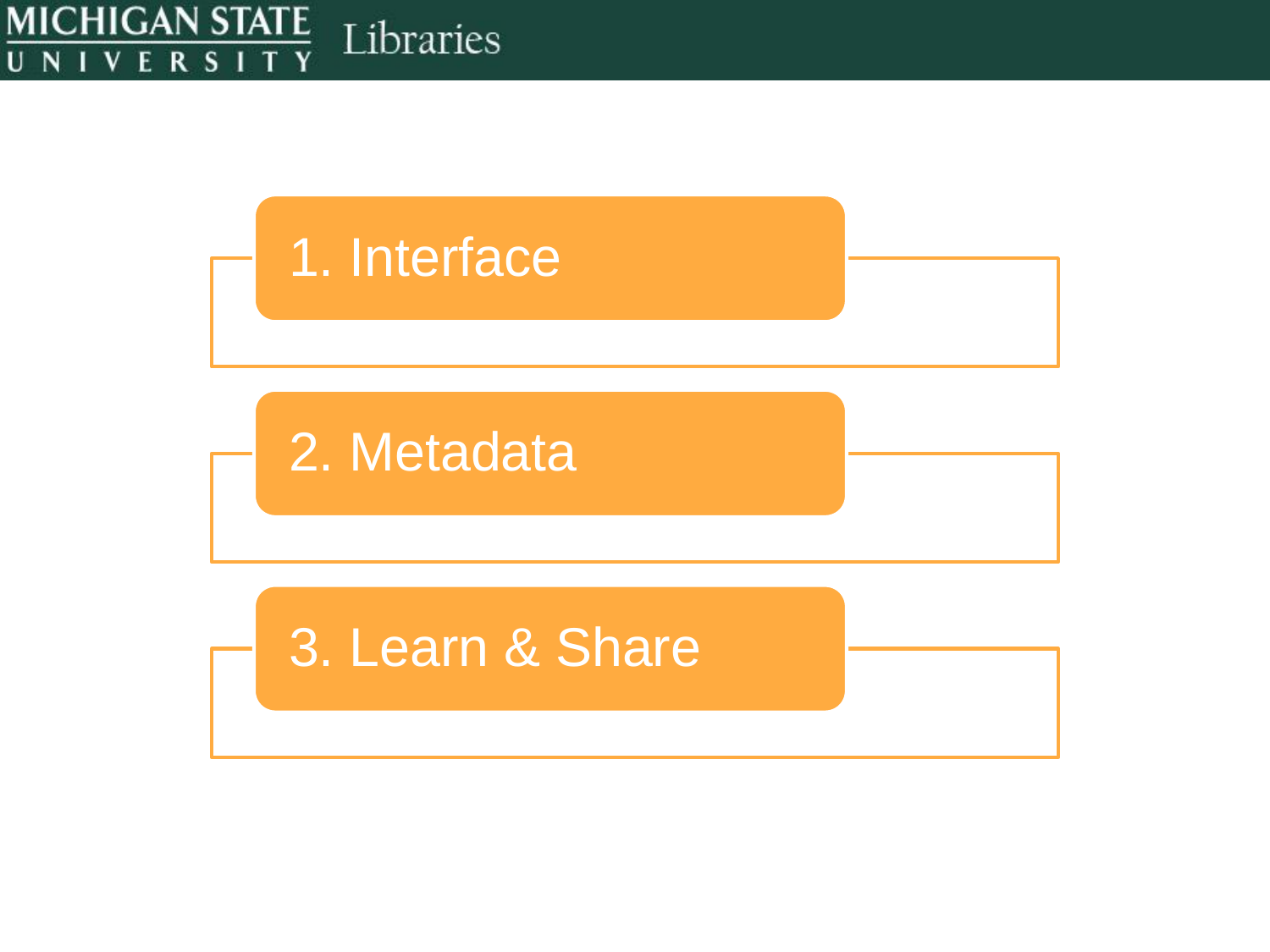

1. Interface
2. Metadata
3. Learn & Share